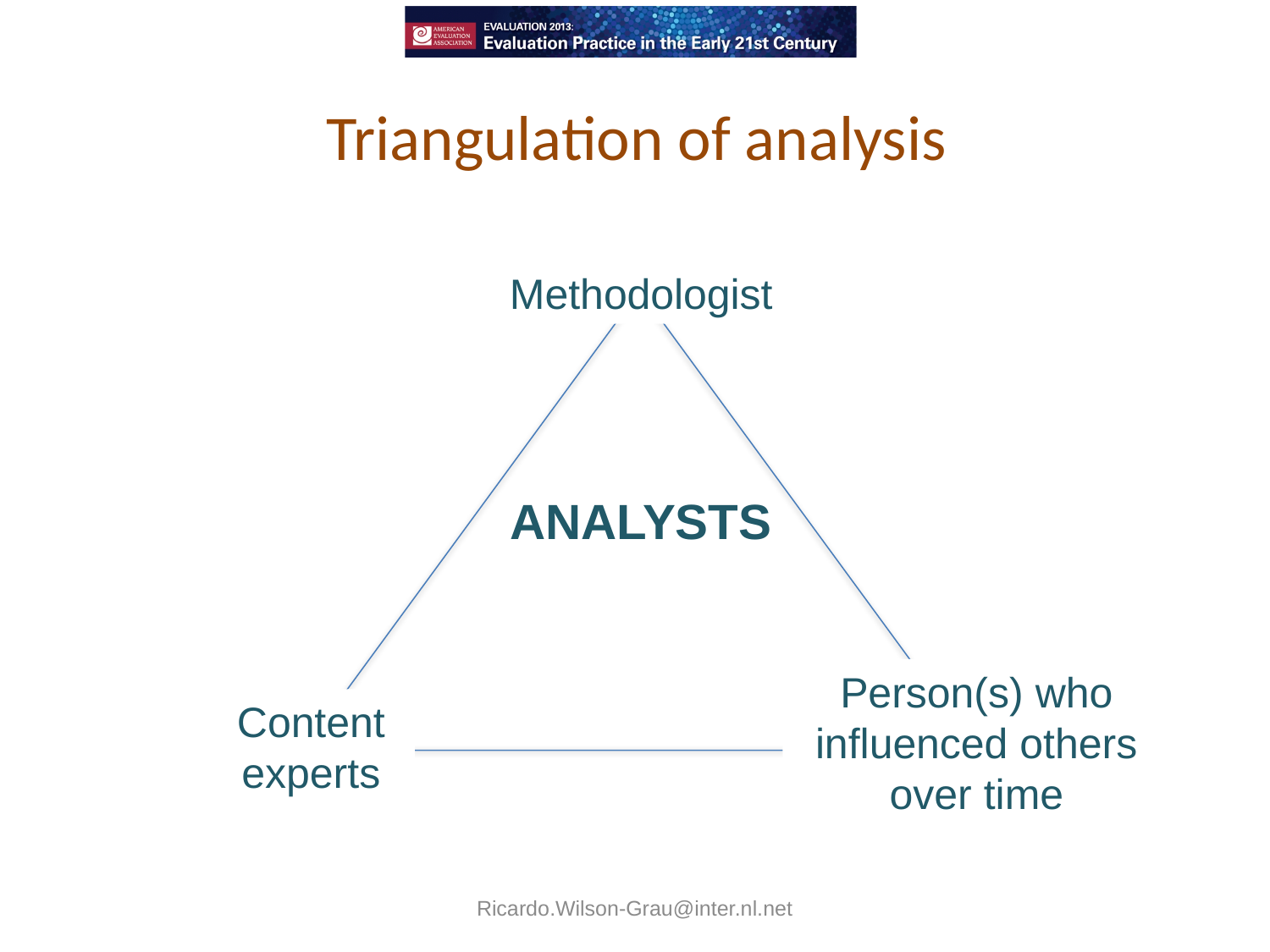

# Triangulation of analysis
Methodologist

ANALYSTS
Person(s) who influenced others over time
Content experts
Ricardo.Wilson-Grau@inter.nl.net